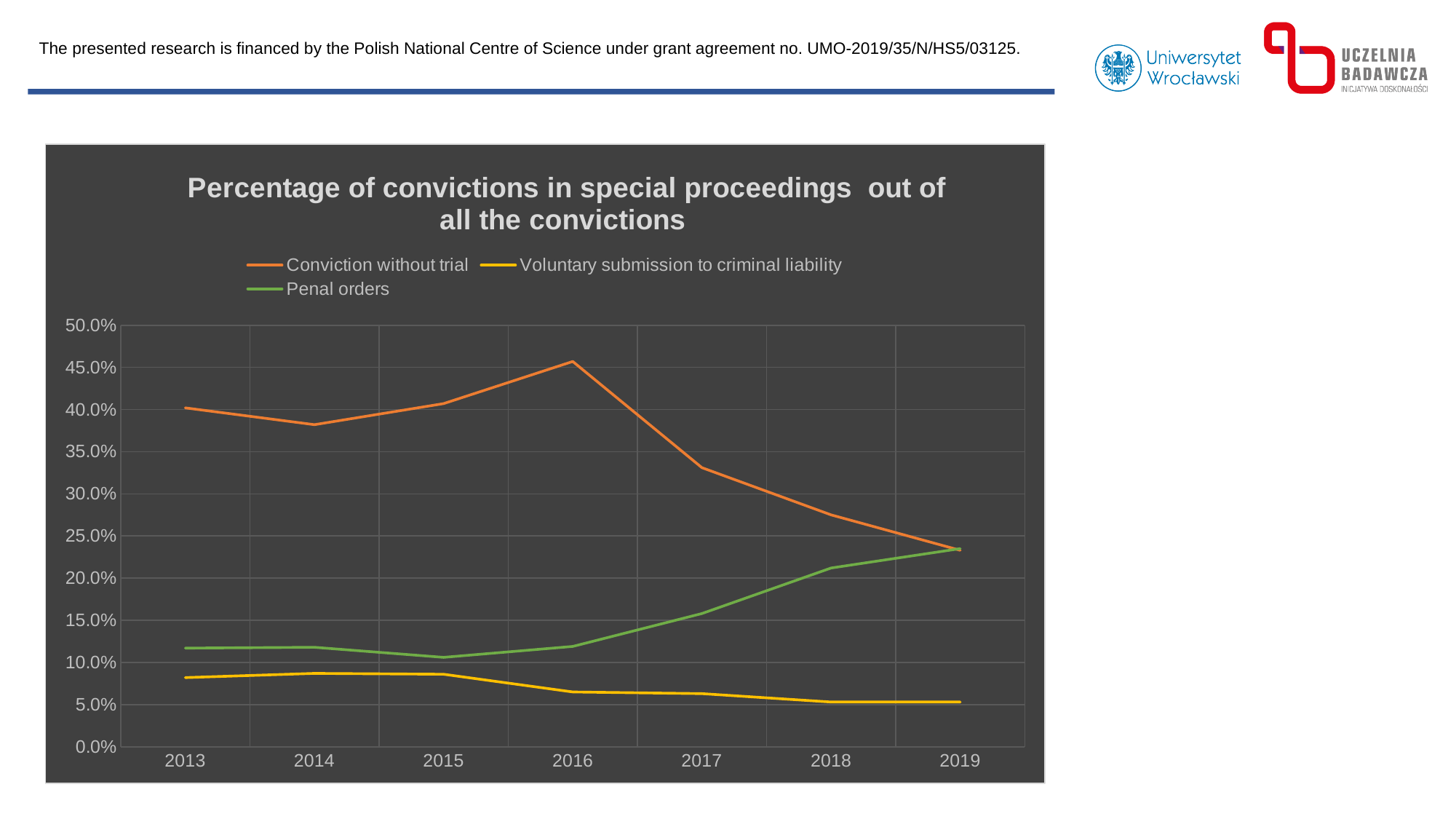

The presented research is financed by the Polish National Centre of Science under grant agreement no. UMO-2019/35/N/HS5/03125.

### Chart: Percentage of convictions in special proceedings  out of all the convictions

| Category | Conviction without trial | Voluntary submission to criminal liability | Penal orders |
|---|---|---|---|
| 2013 | 0.402 | 0.082 | 0.117 |
| 2014 | 0.382 | 0.087 | 0.118 |
| 2015 | 0.407 | 0.086 | 0.106 |
| 2016 | 0.457 | 0.065 | 0.119 |
| 2017 | 0.331 | 0.063 | 0.158 |
| 2018 | 0.275 | 0.053 | 0.212 |
| 2019 | 0.233 | 0.053 | 0.235 |